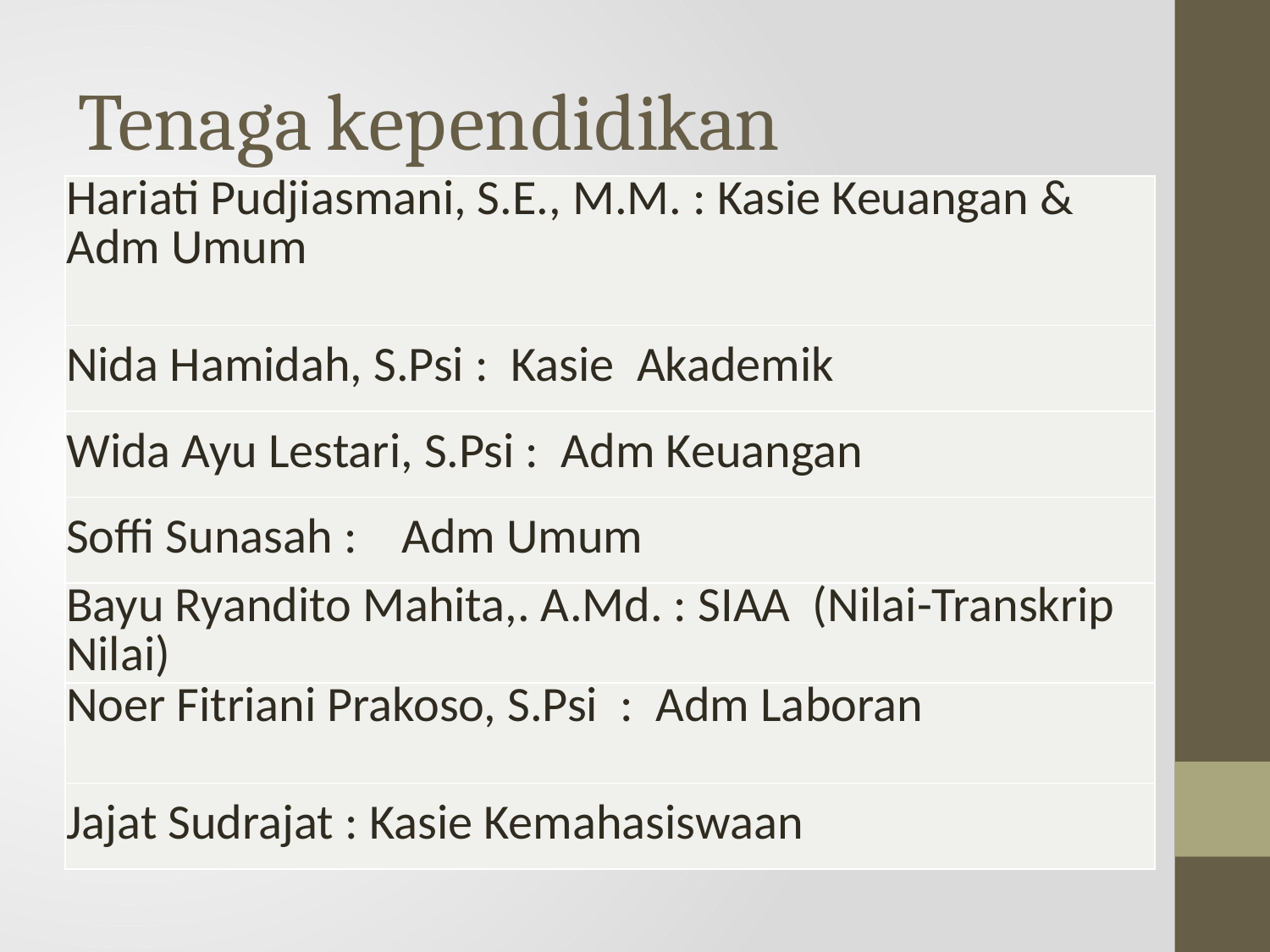

# Tenaga kependidikan
| Hariati Pudjiasmani, S.E., M.M. : Kasie Keuangan & Adm Umum |
| --- |
| Nida Hamidah, S.Psi : Kasie Akademik |
| Wida Ayu Lestari, S.Psi : Adm Keuangan |
| Soffi Sunasah : Adm Umum |
| Bayu Ryandito Mahita,. A.Md. : SIAA (Nilai-Transkrip Nilai) |
| Noer Fitriani Prakoso, S.Psi : Adm Laboran |
| Jajat Sudrajat : Kasie Kemahasiswaan |